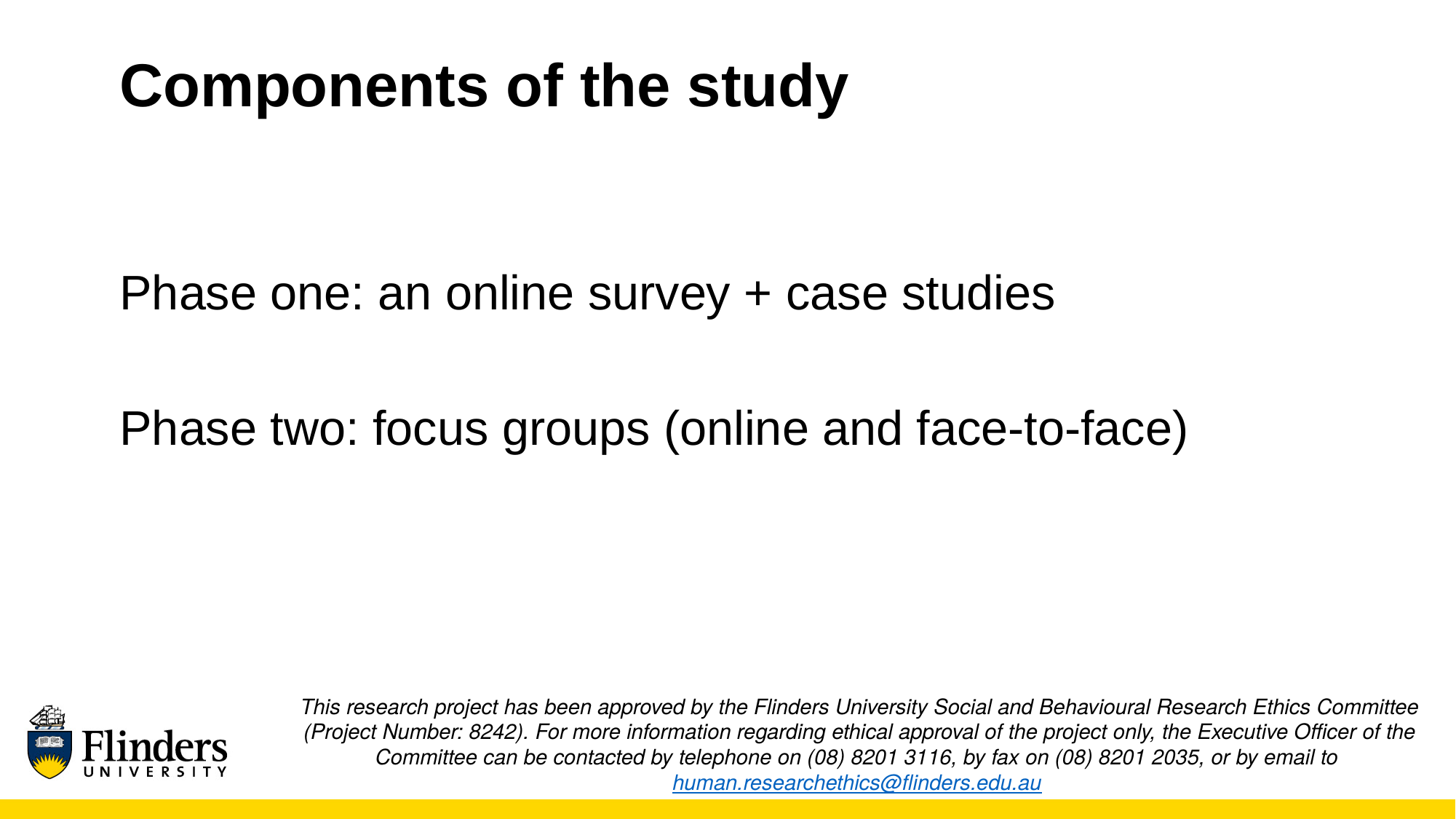

# Components of the study

Phase one: an online survey + case studies

Phase two: focus groups (online and face-to-face)

This research project has been approved by the Flinders University Social and Behavioural Research Ethics Committee (Project Number: 8242). For more information regarding ethical approval of the project only, the Executive Officer of the Committee can be contacted by telephone on (08) 8201 3116, by fax on (08) 8201 2035, or by email to human.researchethics@flinders.edu.au